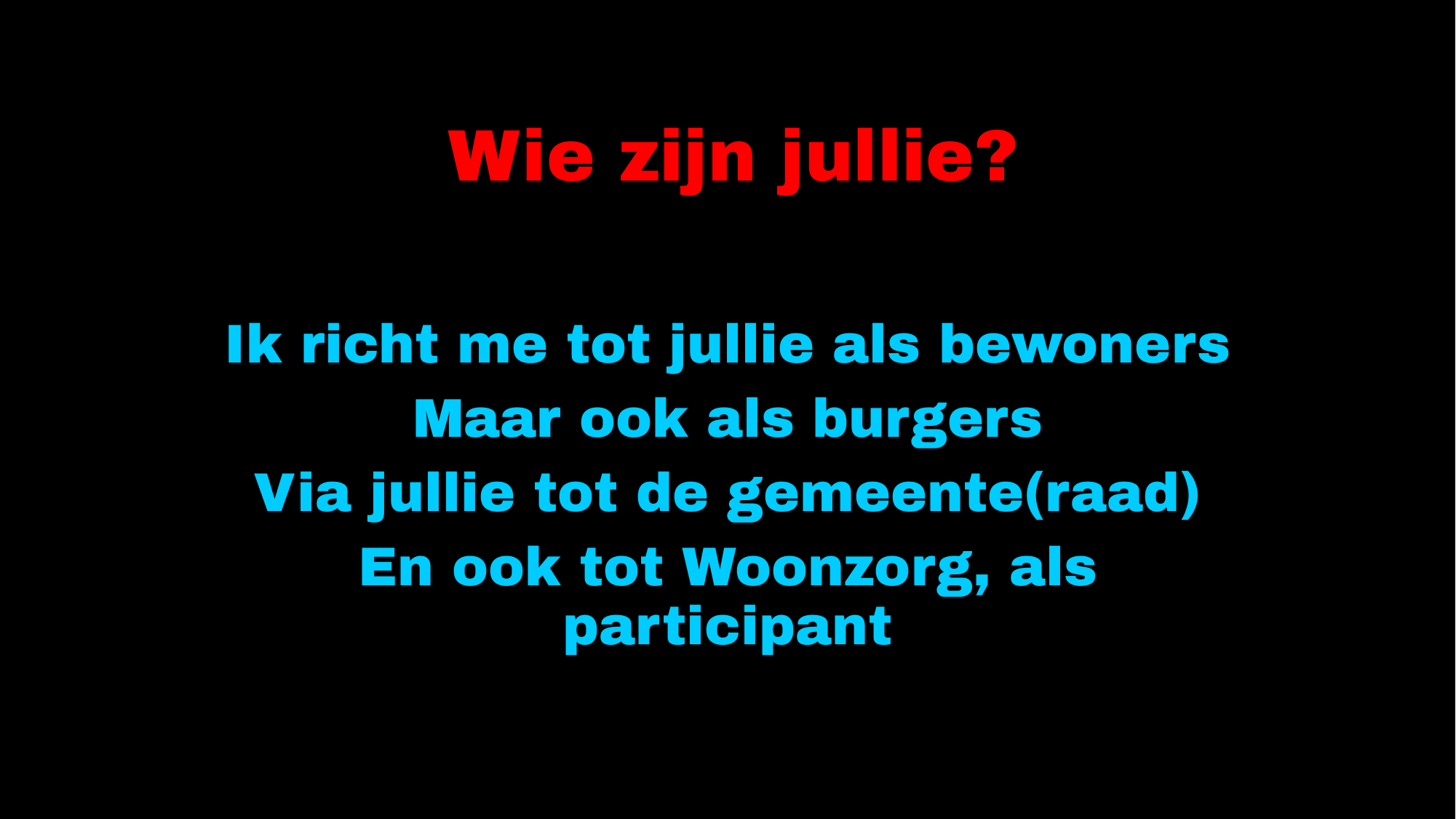

Wie zijn jullie?
Ik richt me tot jullie als bewoners
Maar ook als burgers
Via jullie tot de gemeente(raad)
En ook tot Woonzorg, als participant